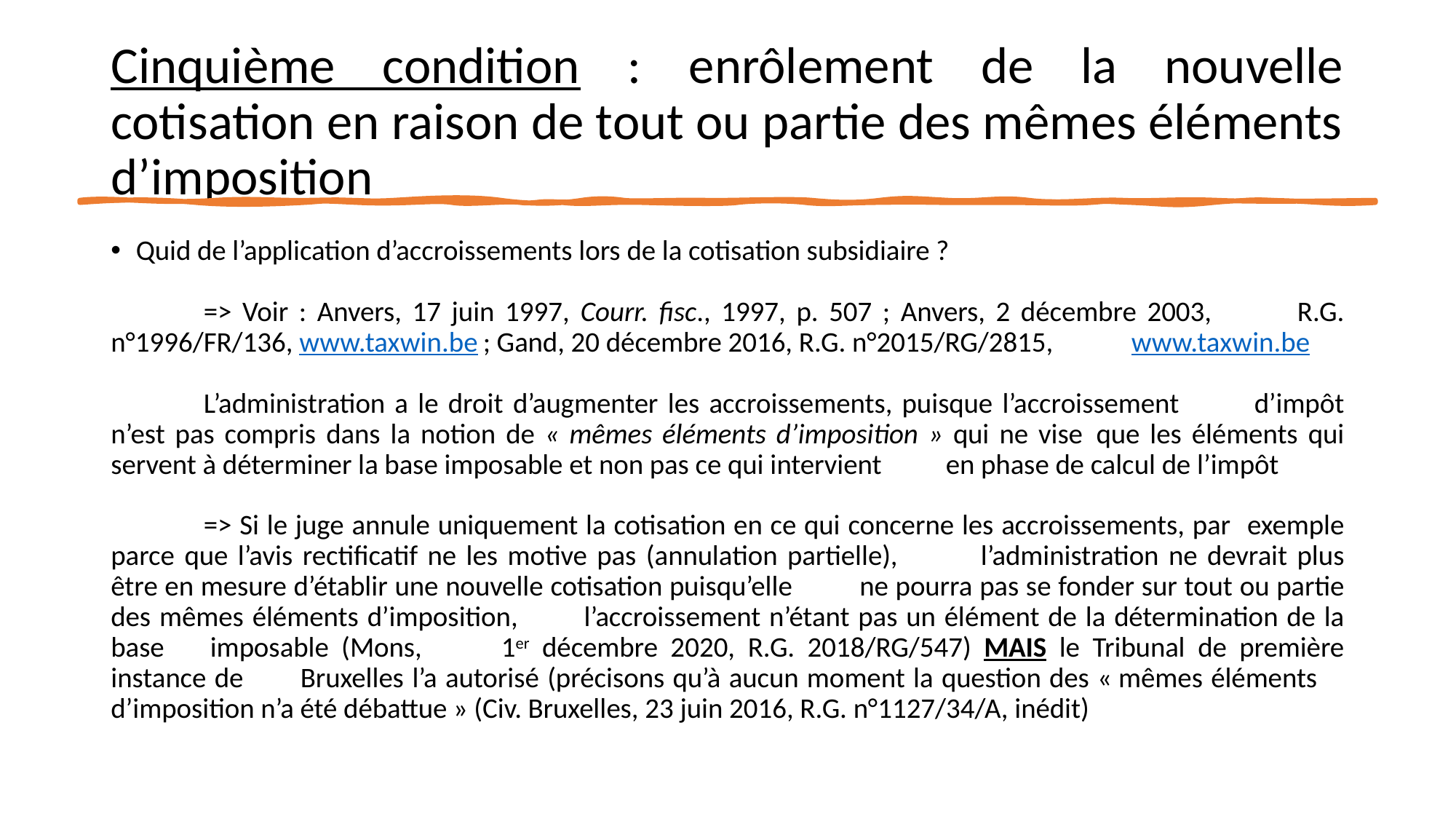

# Cinquième condition : enrôlement de la nouvelle cotisation en raison de tout ou partie des mêmes éléments d’imposition

Quid de l’application d’accroissements lors de la cotisation subsidiaire ?

	=> Voir : Anvers, 17 juin 1997, Courr. fisc., 1997, p. 507 ; Anvers, 2 décembre 2003, 	R.G. n°1996/FR/136, www.taxwin.be ; Gand, 20 décembre 2016, R.G. n°2015/RG/2815, 	www.taxwin.be

	L’administration a le droit d’augmenter les accroissements, puisque l’accroissement 	d’impôt n’est pas compris dans la notion de « mêmes éléments d’imposition » qui ne vise 	que les éléments qui servent à déterminer la base imposable et non pas ce qui intervient 	en phase de calcul de l’impôt

	=> Si le juge annule uniquement la cotisation en ce qui concerne les accroissements, par 	exemple parce que l’avis rectificatif ne les motive pas (annulation partielle), 	l’administration ne devrait plus être en mesure d’établir une nouvelle cotisation puisqu’elle 	ne pourra pas se fonder sur tout ou partie des mêmes éléments d’imposition, 	l’accroissement n’étant pas un élément de la détermination de la base 	imposable (Mons, 	1er décembre 2020, R.G. 2018/RG/547) MAIS le Tribunal de première instance de 	Bruxelles l’a autorisé (précisons qu’à aucun moment la question des « mêmes éléments 	d’imposition n’a été débattue » (Civ. Bruxelles, 23 juin 2016, R.G. n°1127/34/A, inédit)